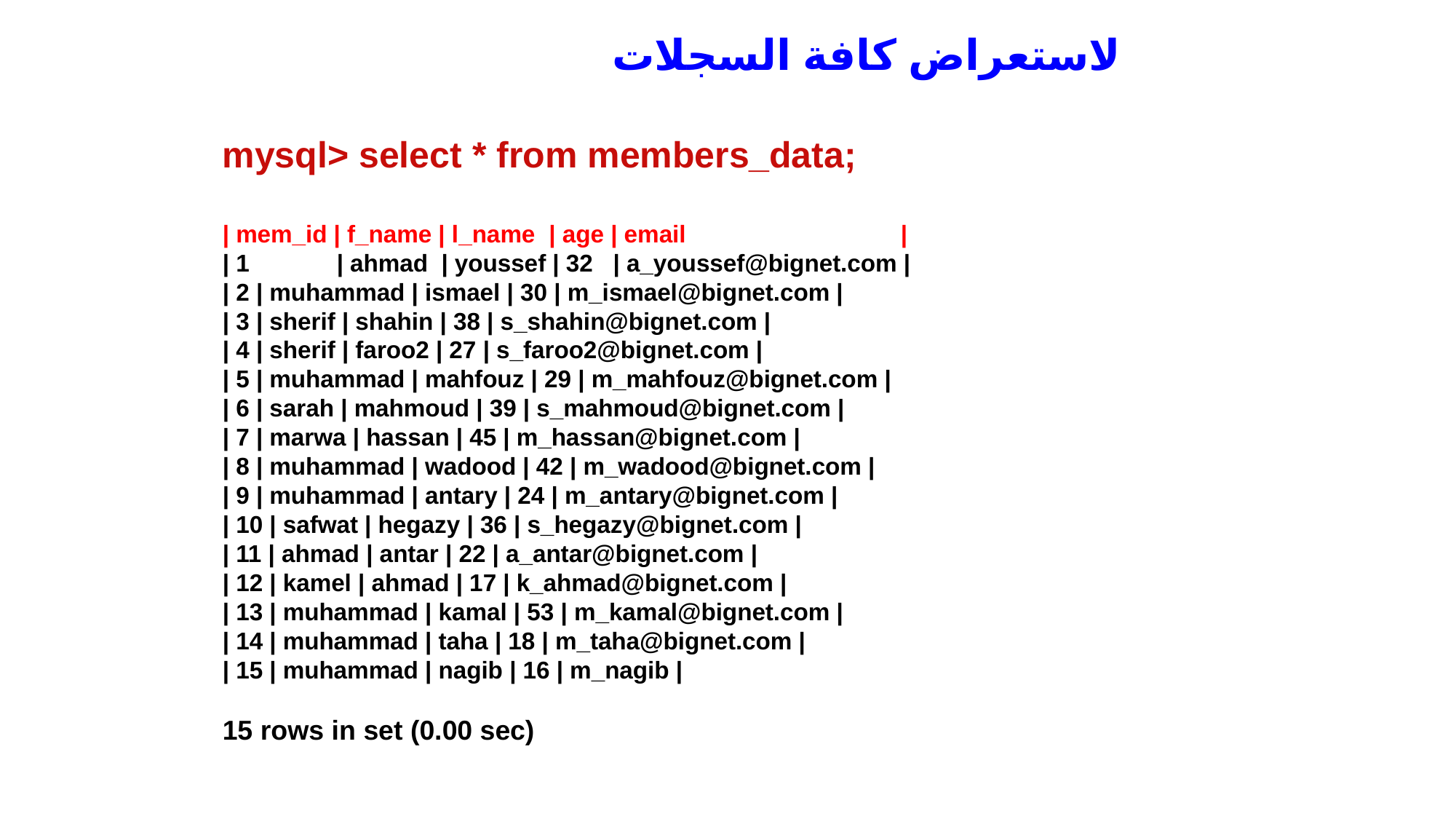

لاستعراض كافة السجلات
mysql> select * from members_data;

| mem_id | f_name | l_name  | age | email                                |
| 1             | ahmad  | youssef | 32   | a_youssef@bignet.com |
| 2 | muhammad | ismael | 30 | m_ismael@bignet.com |
| 3 | sherif | shahin | 38 | s_shahin@bignet.com |
| 4 | sherif | faroo2 | 27 | s_faroo2@bignet.com |
| 5 | muhammad | mahfouz | 29 | m_mahfouz@bignet.com |
| 6 | sarah | mahmoud | 39 | s_mahmoud@bignet.com |
| 7 | marwa | hassan | 45 | m_hassan@bignet.com |
| 8 | muhammad | wadood | 42 | m_wadood@bignet.com |
| 9 | muhammad | antary | 24 | m_antary@bignet.com |
| 10 | safwat | hegazy | 36 | s_hegazy@bignet.com |
| 11 | ahmad | antar | 22 | a_antar@bignet.com |
| 12 | kamel | ahmad | 17 | k_ahmad@bignet.com |
| 13 | muhammad | kamal | 53 | m_kamal@bignet.com |
| 14 | muhammad | taha | 18 | m_taha@bignet.com |
| 15 | muhammad | nagib | 16 | m_nagib |

15 rows in set (0.00 sec)